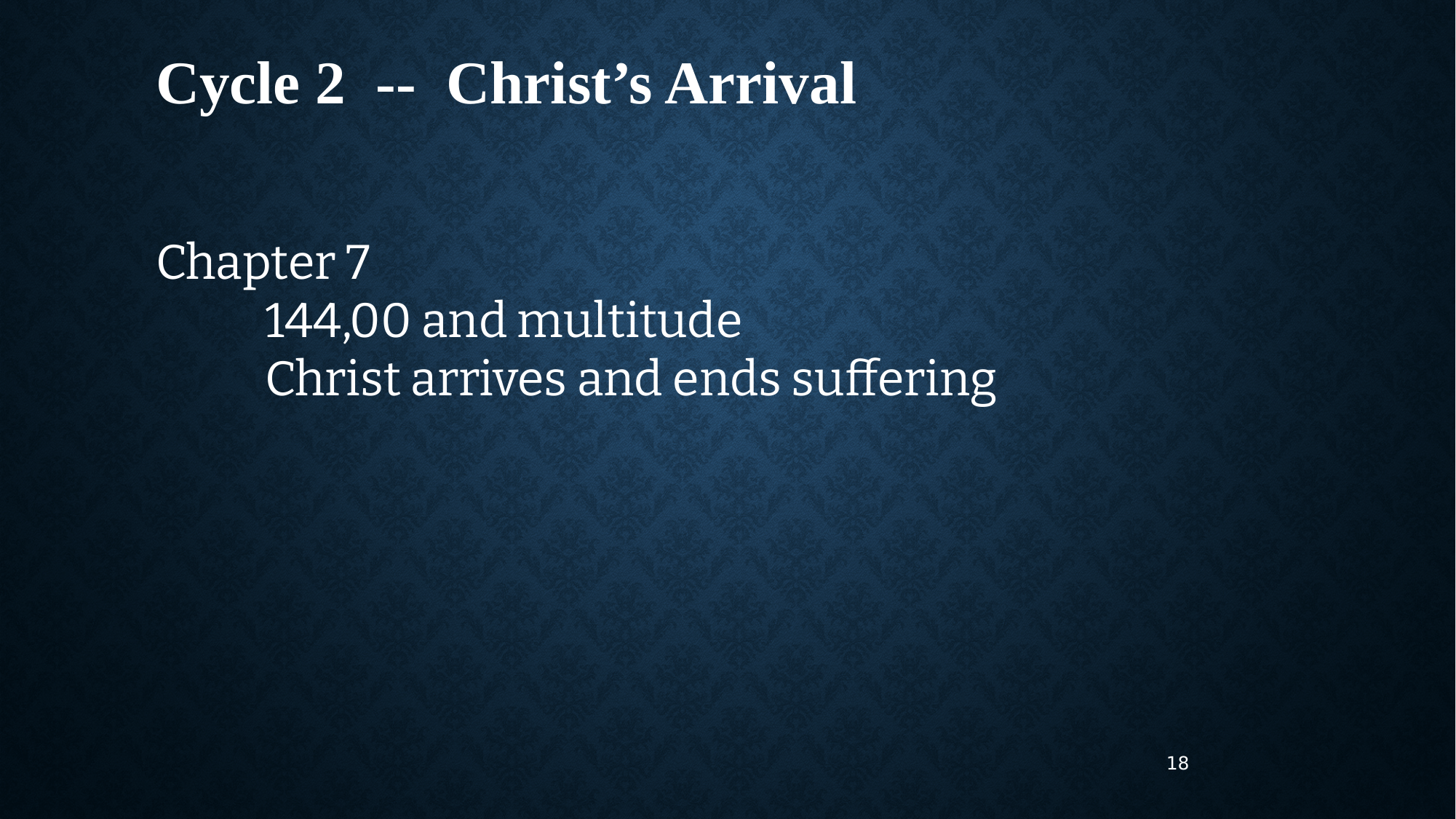

Cycle 2  --  Christ’s Arrival
Chapter 7
144,00 and multitude
Christ arrives and ends suffering

18